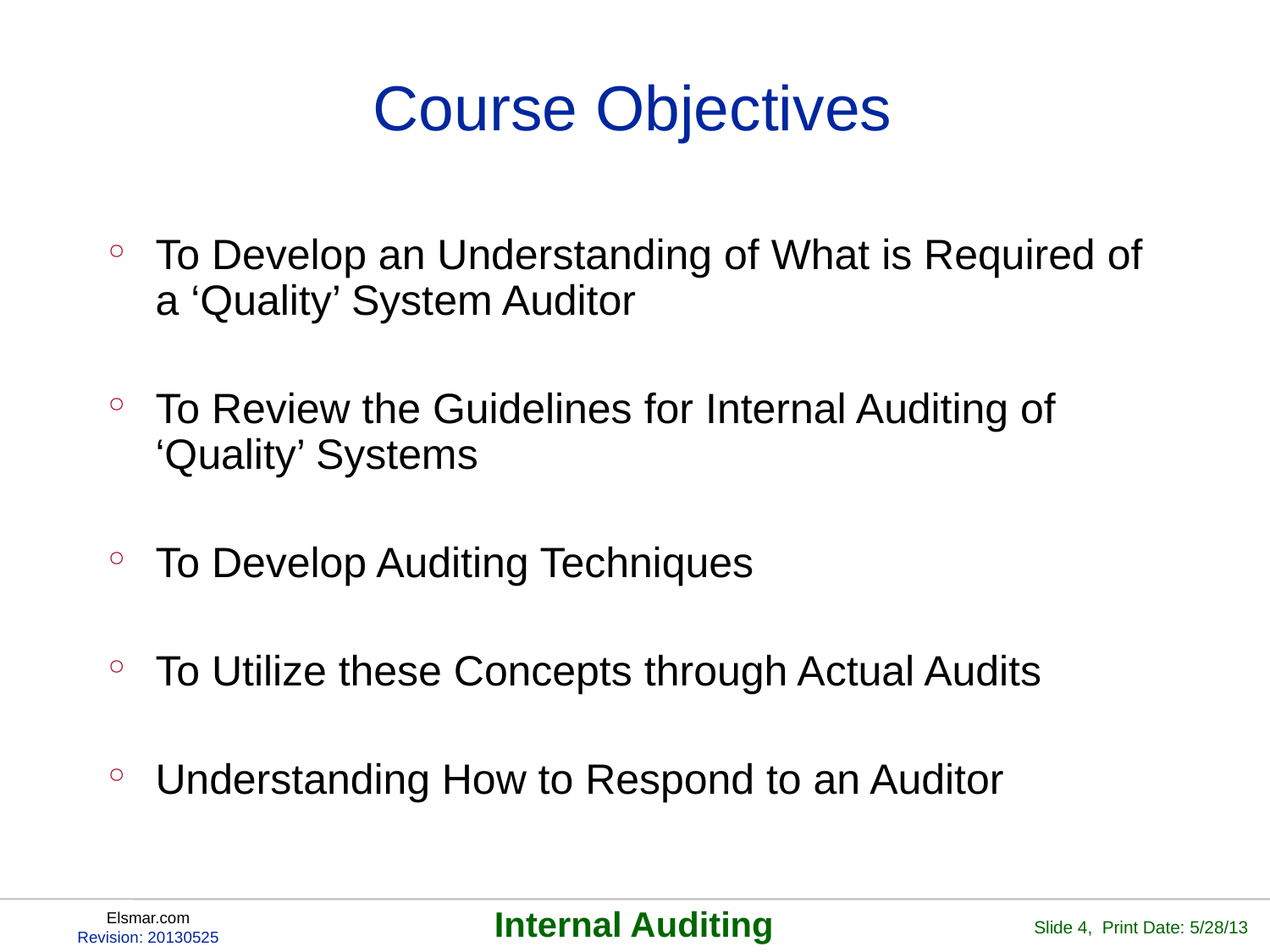

# Course Objectives
To Develop an Understanding of What is Required of a ‘Quality’ System Auditor

To Review the Guidelines for Internal Auditing of ‘Quality’ Systems

To Develop Auditing Techniques

To Utilize these Concepts through Actual Audits

Understanding How to Respond to an Auditor